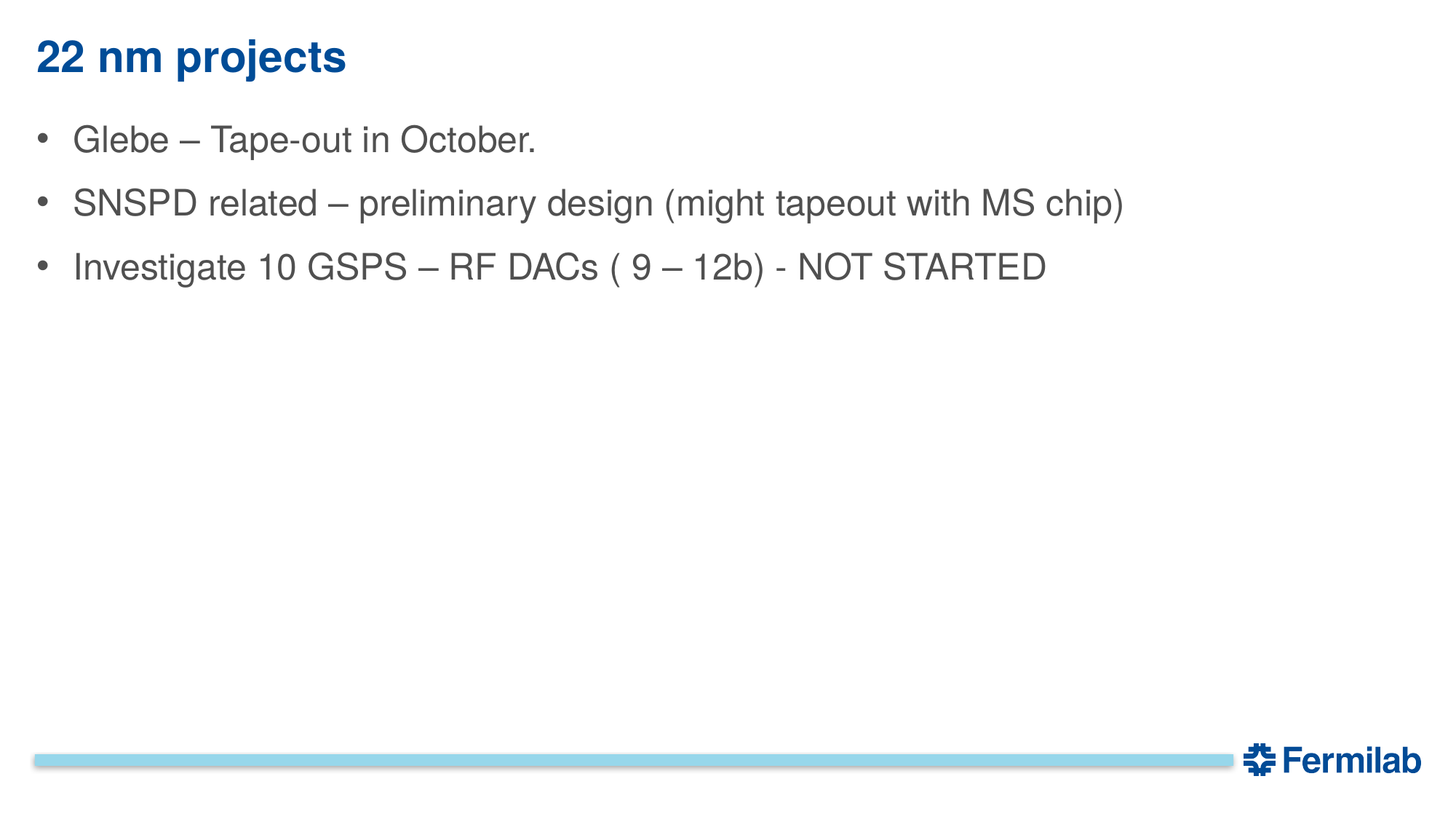

# 22 nm projects
Glebe – Tape-out in October.
SNSPD related – preliminary design (might tapeout with MS chip)
Investigate 10 GSPS – RF DACs ( 9 – 12b) - NOT STARTED